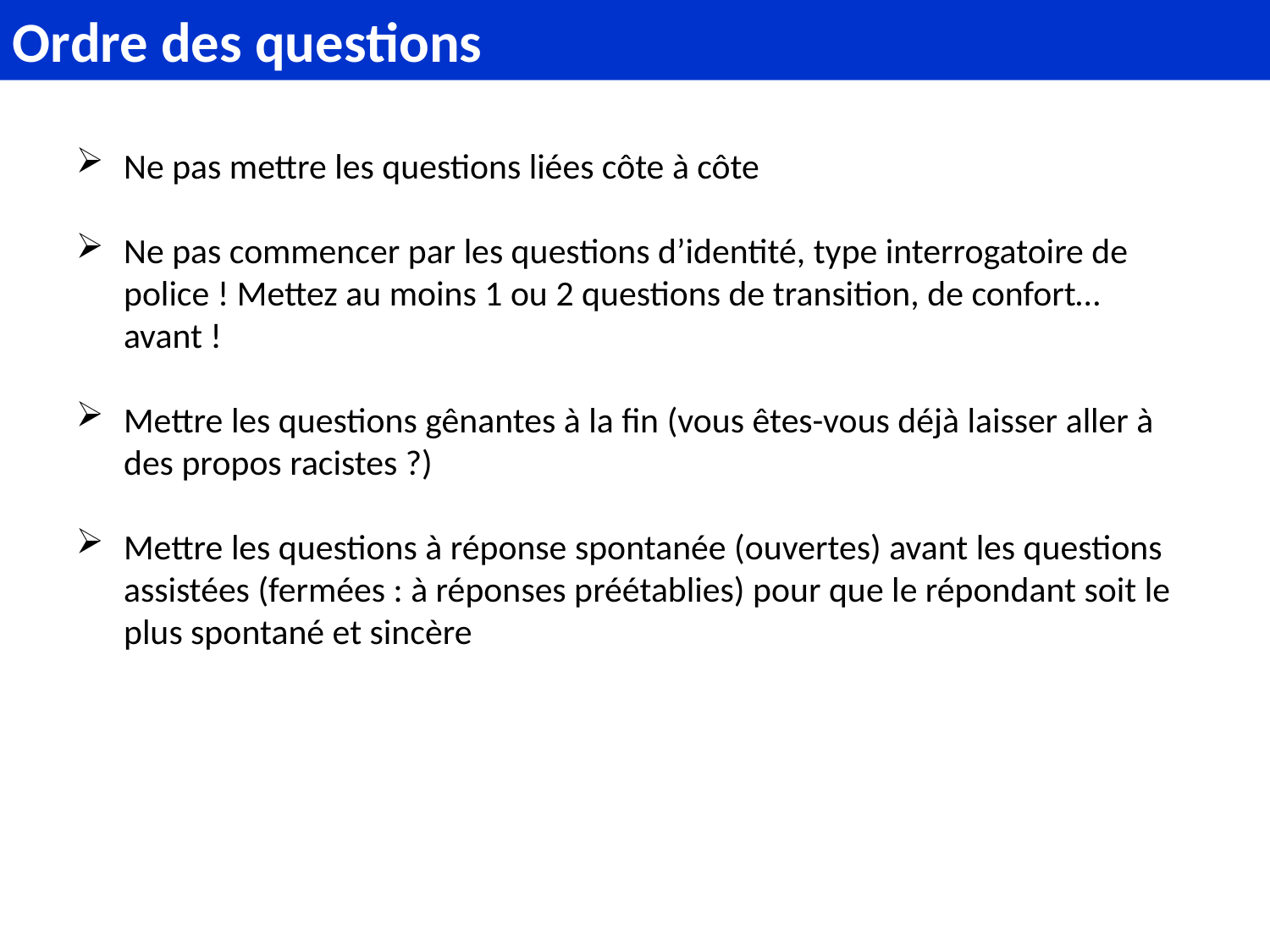

Ordre des questions
Ne pas mettre les questions liées côte à côte

Ne pas commencer par les questions d’identité, type interrogatoire de police ! Mettez au moins 1 ou 2 questions de transition, de confort… avant !

Mettre les questions gênantes à la fin (vous êtes-vous déjà laisser aller à des propos racistes ?)

Mettre les questions à réponse spontanée (ouvertes) avant les questions assistées (fermées : à réponses préétablies) pour que le répondant soit le plus spontané et sincère